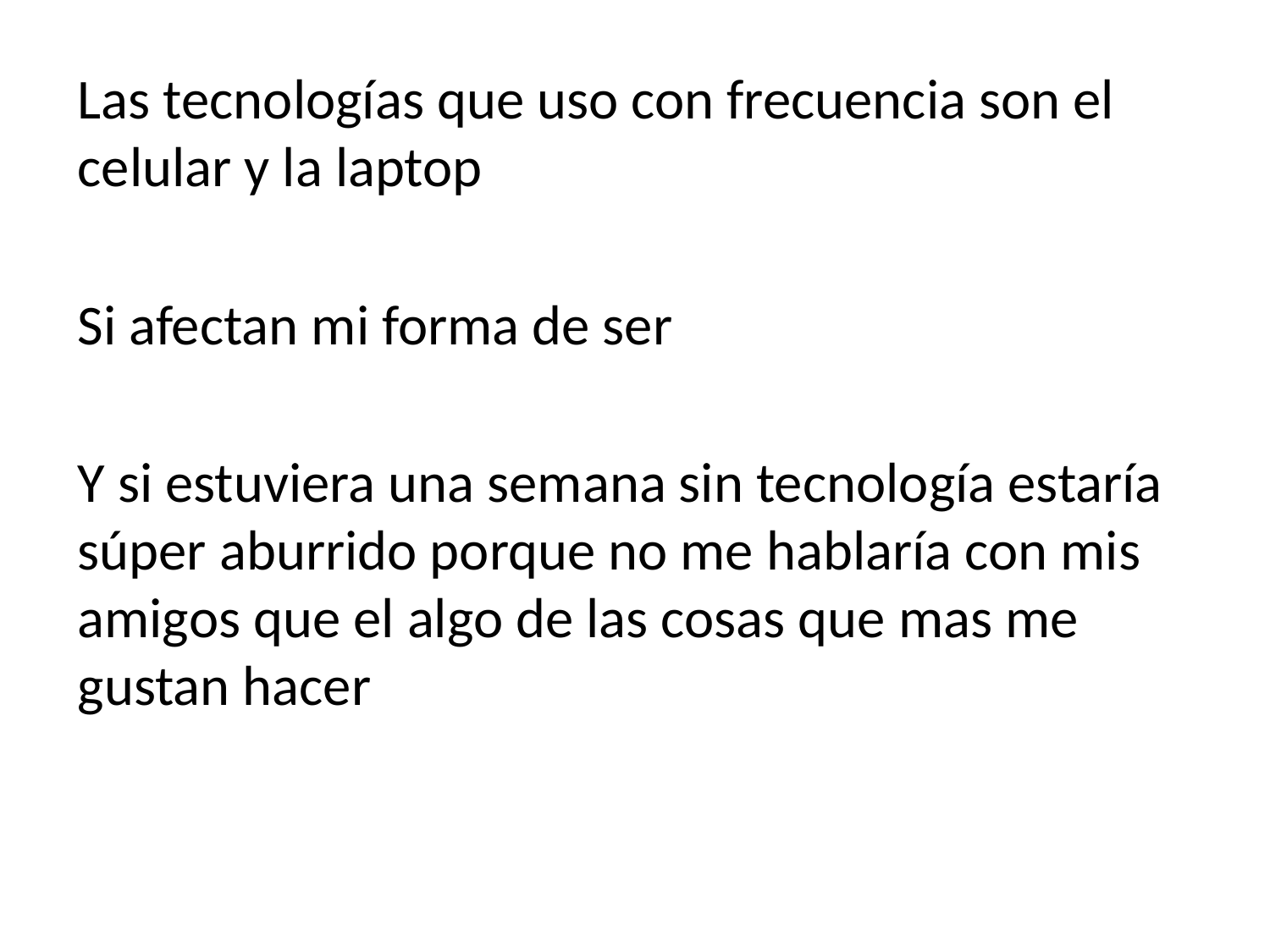

Las tecnologías que uso con frecuencia son el celular y la laptop

Si afectan mi forma de ser

Y si estuviera una semana sin tecnología estaría súper aburrido porque no me hablaría con mis amigos que el algo de las cosas que mas me gustan hacer